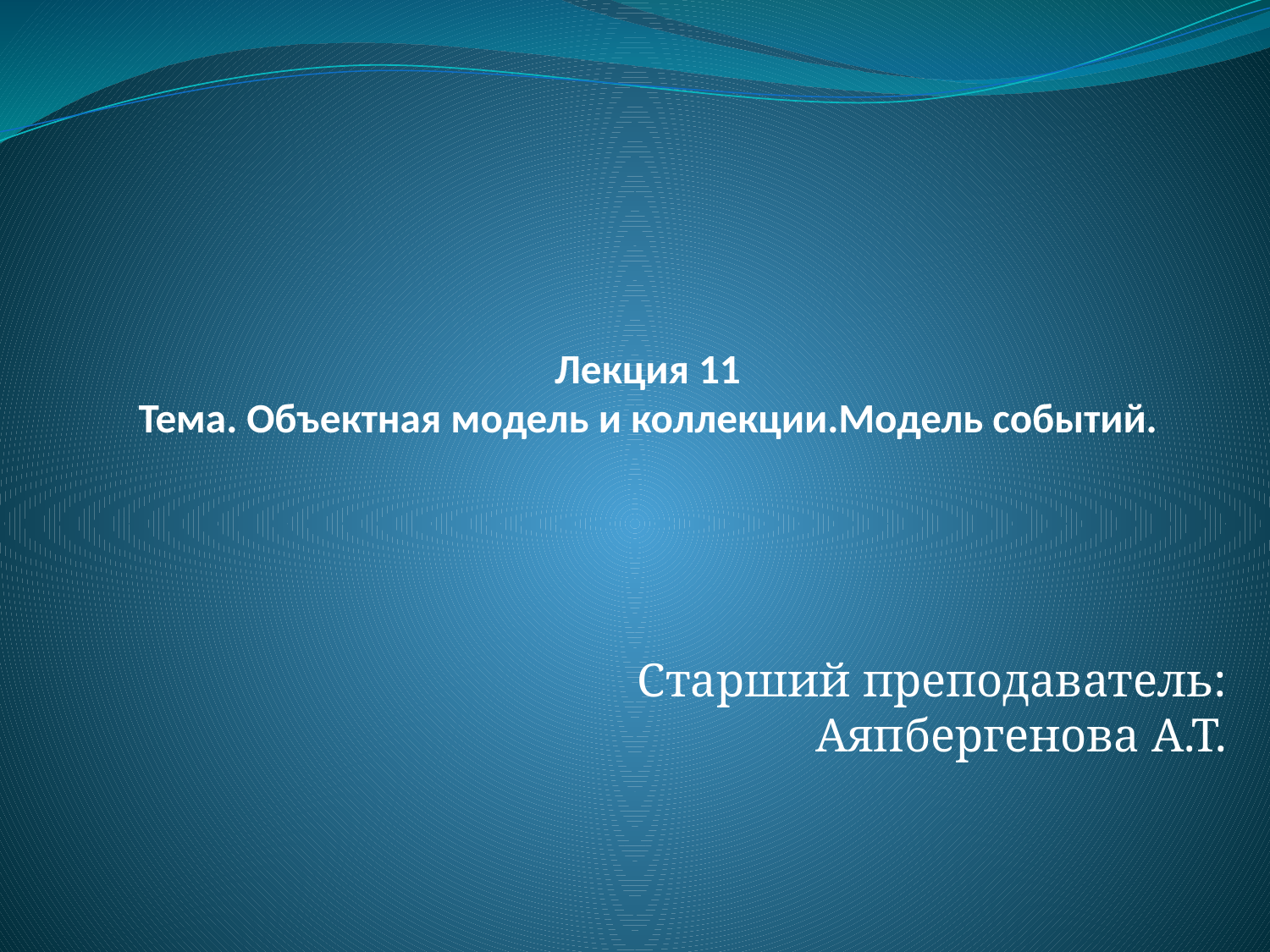

# Лекция 11 Тема. Объектная модель и коллекции.Модель событий.
Старший преподаватель: Аяпбергенова А.Т.